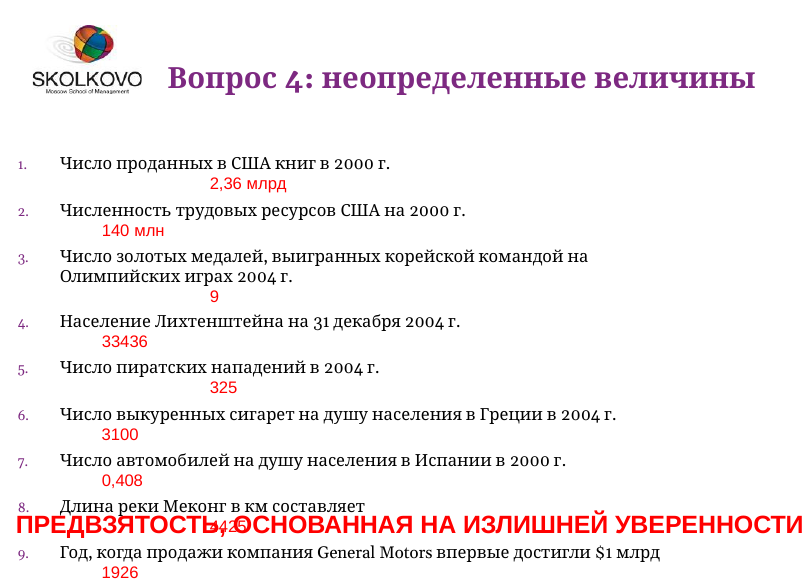

Вопрос 4: неопределенные величины
Число проданных в США книг в 2000 г.					2,36 млрд
Численность трудовых ресурсов США на 2000 г. 				140 млн
Число золотых медалей, выигранных корейской командой на
Олимпийских играх 2004 г.			 			9
Население Лихтенштейна на 31 декабря 2004 г.                      			33436
Число пиратских нападений в 2004 г. 					325
Число выкуренных сигарет на душу населения в Греции в 2004 г.		3100
Число автомобилей на душу населения в Испании в 2000 г.			0,408
Длина реки Меконг в км составляет					4425
Год, когда продажи компания General Motors впервые достигли $1 млрд	1926
Рыночная стоимость Heinz по состоянию на 14 марта 2003 г. 			10,6 млрд
ПРЕДВЗЯТОСТЬ, ОСНОВАННАЯ НА ИЗЛИШНЕЙ УВЕРЕННОСТИ